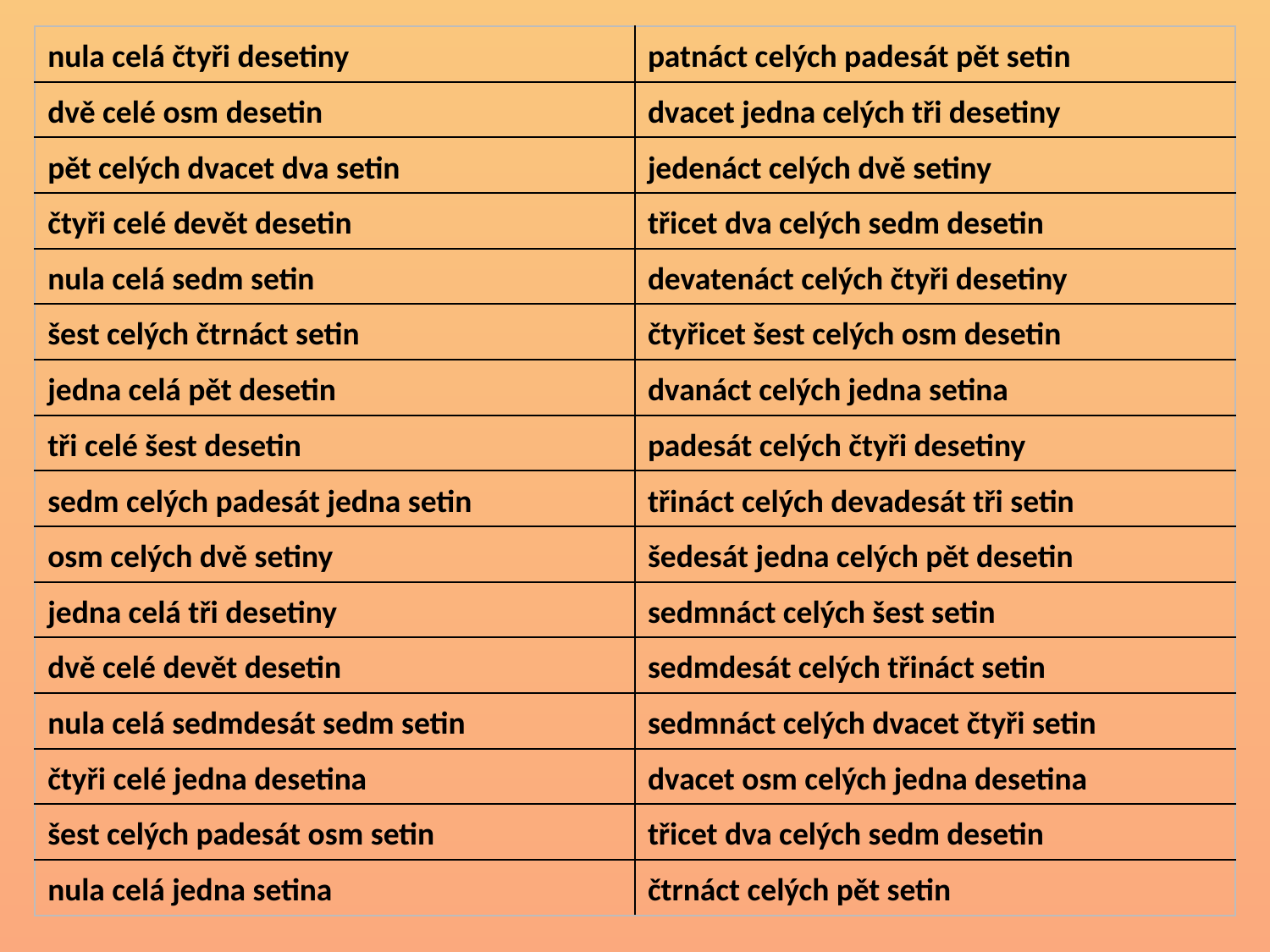

| nula celá čtyři desetiny | patnáct celých padesát pět setin |
| --- | --- |
| dvě celé osm desetin | dvacet jedna celých tři desetiny |
| pět celých dvacet dva setin | jedenáct celých dvě setiny |
| čtyři celé devět desetin | třicet dva celých sedm desetin |
| nula celá sedm setin | devatenáct celých čtyři desetiny |
| šest celých čtrnáct setin | čtyřicet šest celých osm desetin |
| jedna celá pět desetin | dvanáct celých jedna setina |
| tři celé šest desetin | padesát celých čtyři desetiny |
| sedm celých padesát jedna setin | třináct celých devadesát tři setin |
| osm celých dvě setiny | šedesát jedna celých pět desetin |
| jedna celá tři desetiny | sedmnáct celých šest setin |
| dvě celé devět desetin | sedmdesát celých třináct setin |
| nula celá sedmdesát sedm setin | sedmnáct celých dvacet čtyři setin |
| čtyři celé jedna desetina | dvacet osm celých jedna desetina |
| šest celých padesát osm setin | třicet dva celých sedm desetin |
| nula celá jedna setina | čtrnáct celých pět setin |